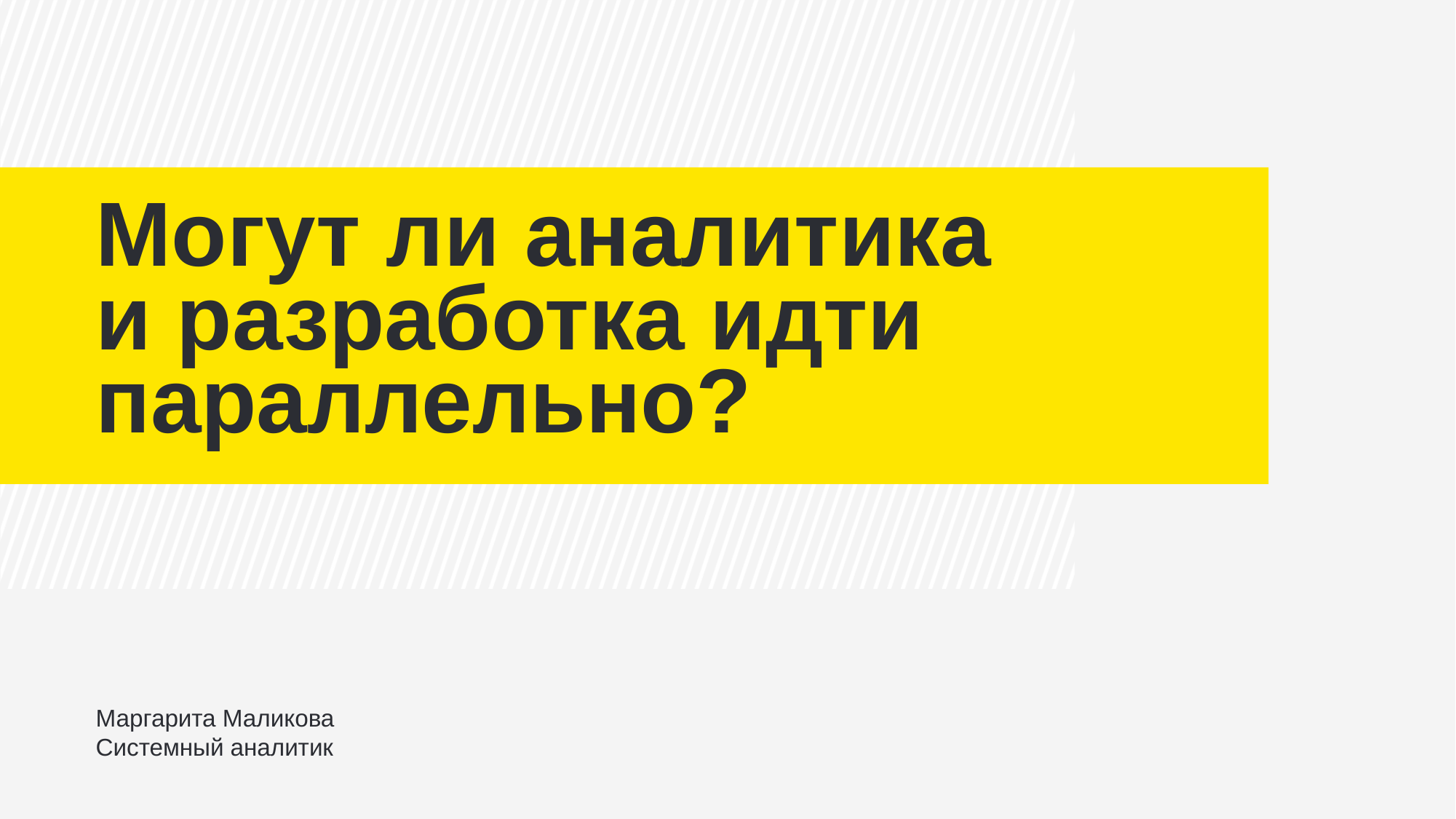

# Могут ли аналитика и разработка идти параллельно?
Маргарита Маликова
Системный аналитик